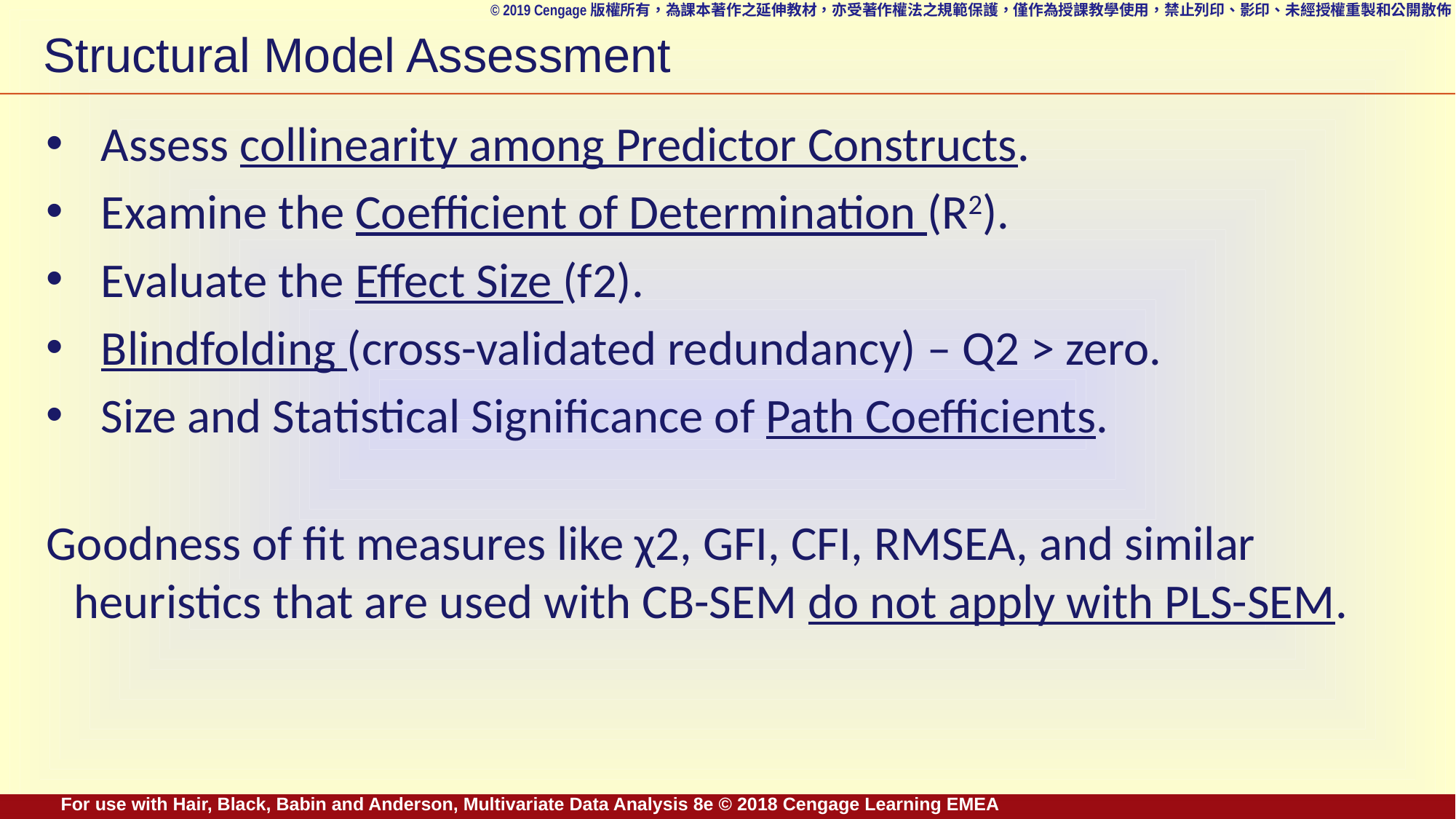

# Structural Model Assessment
Assess collinearity among Predictor Constructs.
Examine the Coefficient of Determination (R2).
Evaluate the Effect Size (f2).
Blindfolding (cross-validated redundancy) – Q2 > zero.
Size and Statistical Significance of Path Coefficients.

Goodness of fit measures like χ2, GFI, CFI, RMSEA, and similar heuristics that are used with CB-SEM do not apply with PLS-SEM.

For use with Hair, Black, Babin and Anderson, Multivariate Data Analysis 8e © 2018 Cengage Learning EMEA